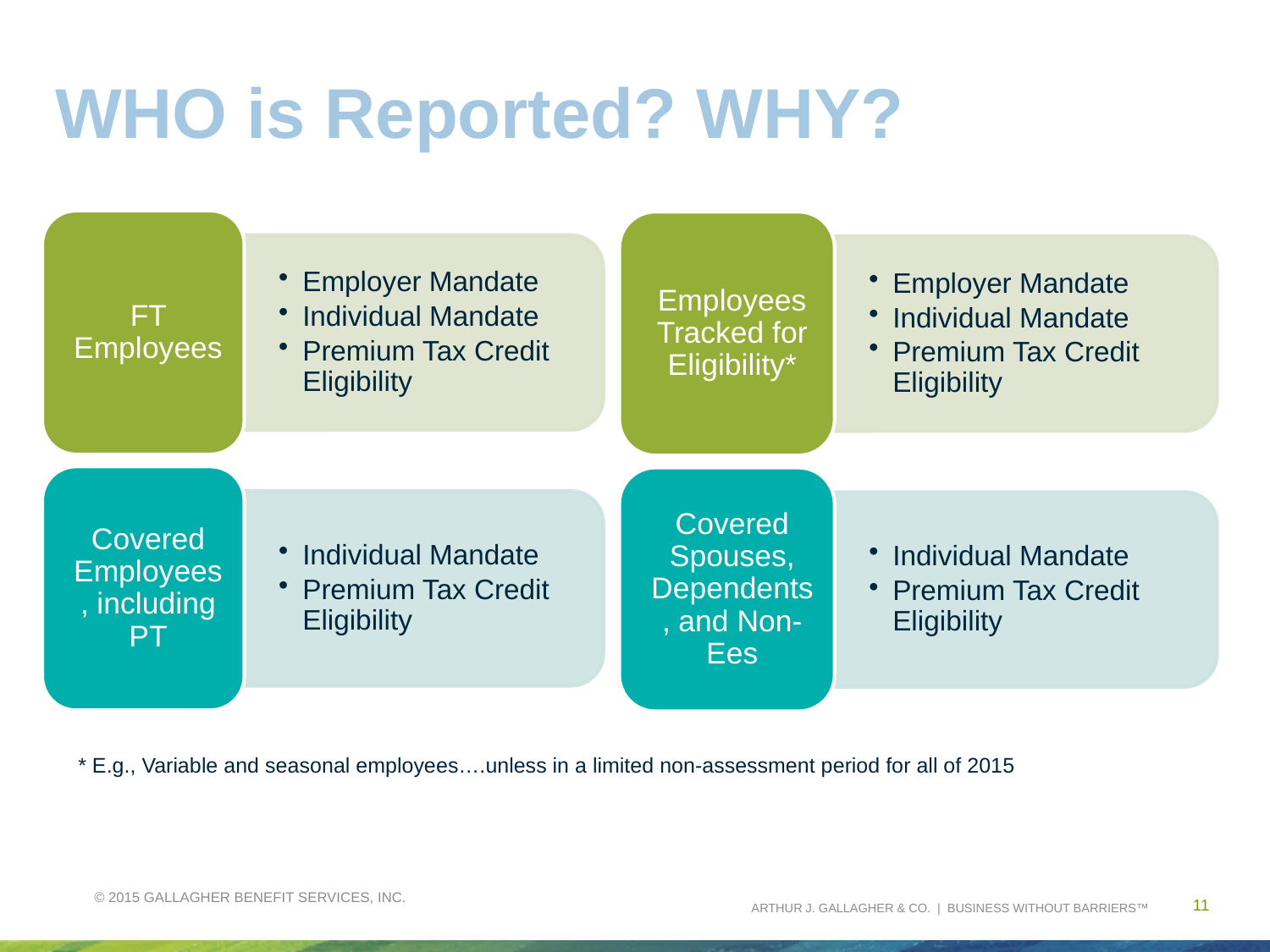

WHO is Reported? WHY?
Employer Mandate
Individual Mandate
Premium Tax Credit Eligibility
FT Employees
Individual Mandate
Premium Tax Credit Eligibility
Covered Employees, including PT
Employer Mandate
Individual Mandate
Premium Tax Credit Eligibility
Employees Tracked for Eligibility*
Individual Mandate
Premium Tax Credit Eligibility
Covered Spouses, Dependents, and Non-Ees
* E.g., Variable and seasonal employees….unless in a limited non-assessment period for all of 2015
© 2015 GALLAGHER BENEFIT SERVICES, INC.
11